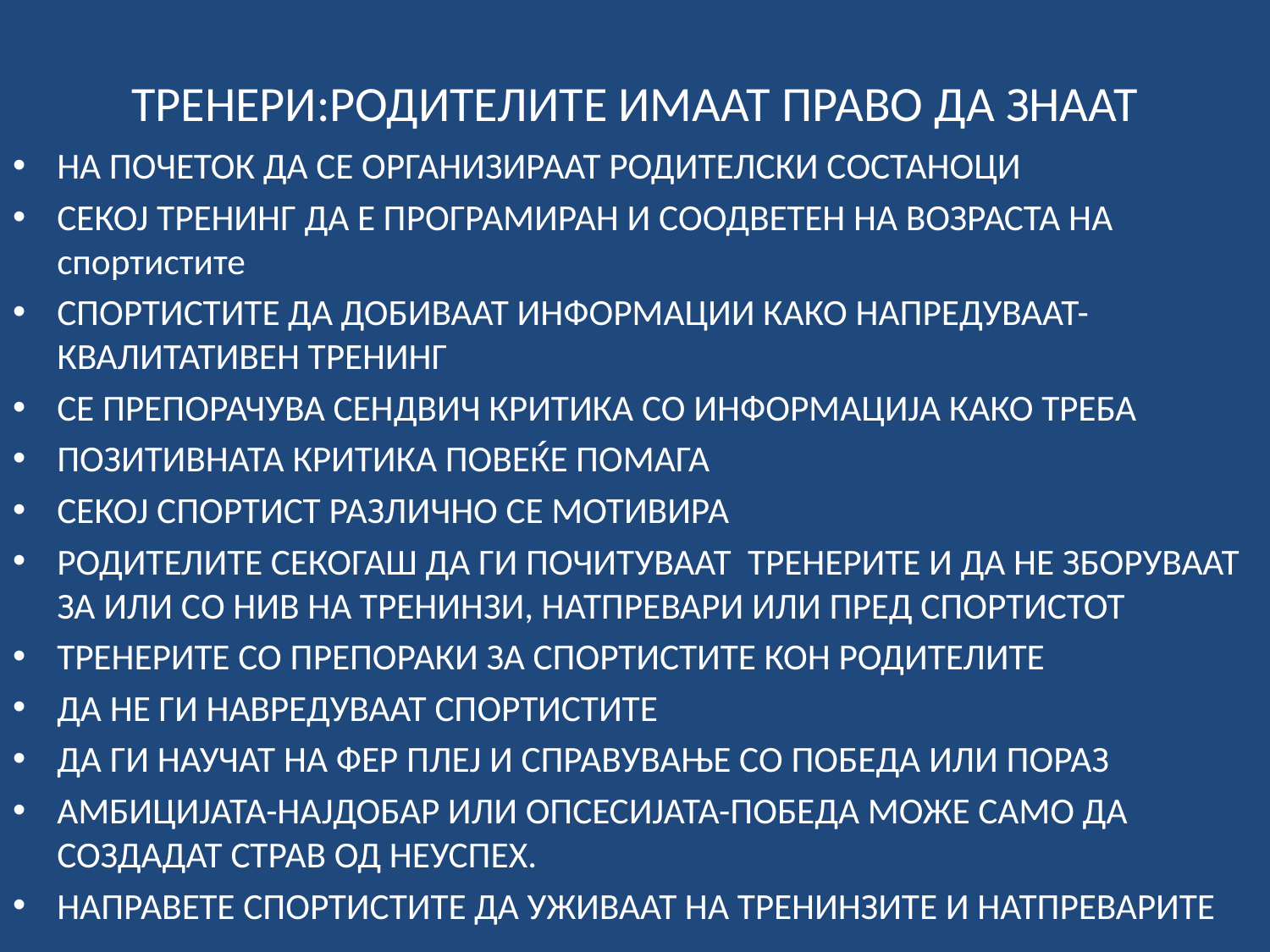

# ТРЕНЕРИ:РОДИТЕЛИТЕ ИМААТ ПРАВО ДА ЗНААТ
НА ПОЧЕТОК ДА СЕ ОРГАНИЗИРААТ РОДИТЕЛСКИ СОСТАНОЦИ
СЕКОЈ ТРЕНИНГ ДА Е ПРОГРАМИРАН И СООДВЕТЕН НА ВОЗРАСТА НА спортистите
СПОРТИСТИТЕ ДА ДОБИВААТ ИНФОРМАЦИИ КАКО НАПРЕДУВААТ-КВАЛИТАТИВЕН ТРЕНИНГ
СЕ ПРЕПОРАЧУВА СЕНДВИЧ КРИТИКА СО ИНФОРМАЦИЈА КАКО ТРЕБА
ПОЗИТИВНАТА КРИТИКА ПОВЕЌЕ ПОМАГА
СЕКОЈ СПОРТИСТ РАЗЛИЧНО СЕ МОТИВИРА
РОДИТЕЛИТЕ СЕКОГАШ ДА ГИ ПОЧИТУВААТ  ТРЕНЕРИТЕ И ДА НЕ ЗБОРУВААТ ЗА ИЛИ СО НИВ НА ТРЕНИНЗИ, НАТПРЕВАРИ ИЛИ ПРЕД СПОРТИСТОТ
ТРЕНЕРИТЕ СО ПРЕПОРАКИ ЗА СПОРТИСТИТЕ КОН РОДИТЕЛИТЕ
ДА НЕ ГИ НАВРЕДУВААТ СПОРТИСТИТЕ
ДА ГИ НАУЧАТ НА ФЕР ПЛЕЈ И СПРАВУВАЊЕ СО ПОБЕДА ИЛИ ПОРАЗ
АМБИЦИЈАТА-НАЈДОБАР ИЛИ ОПСЕСИЈАТА-ПОБЕДА МОЖЕ САМО ДА СОЗДАДАТ СТРАВ ОД НЕУСПЕХ.
НАПРАВЕТЕ СПОРТИСТИТЕ ДА УЖИВААТ НА ТРЕНИНЗИТЕ И НАТПРЕВАРИТЕ